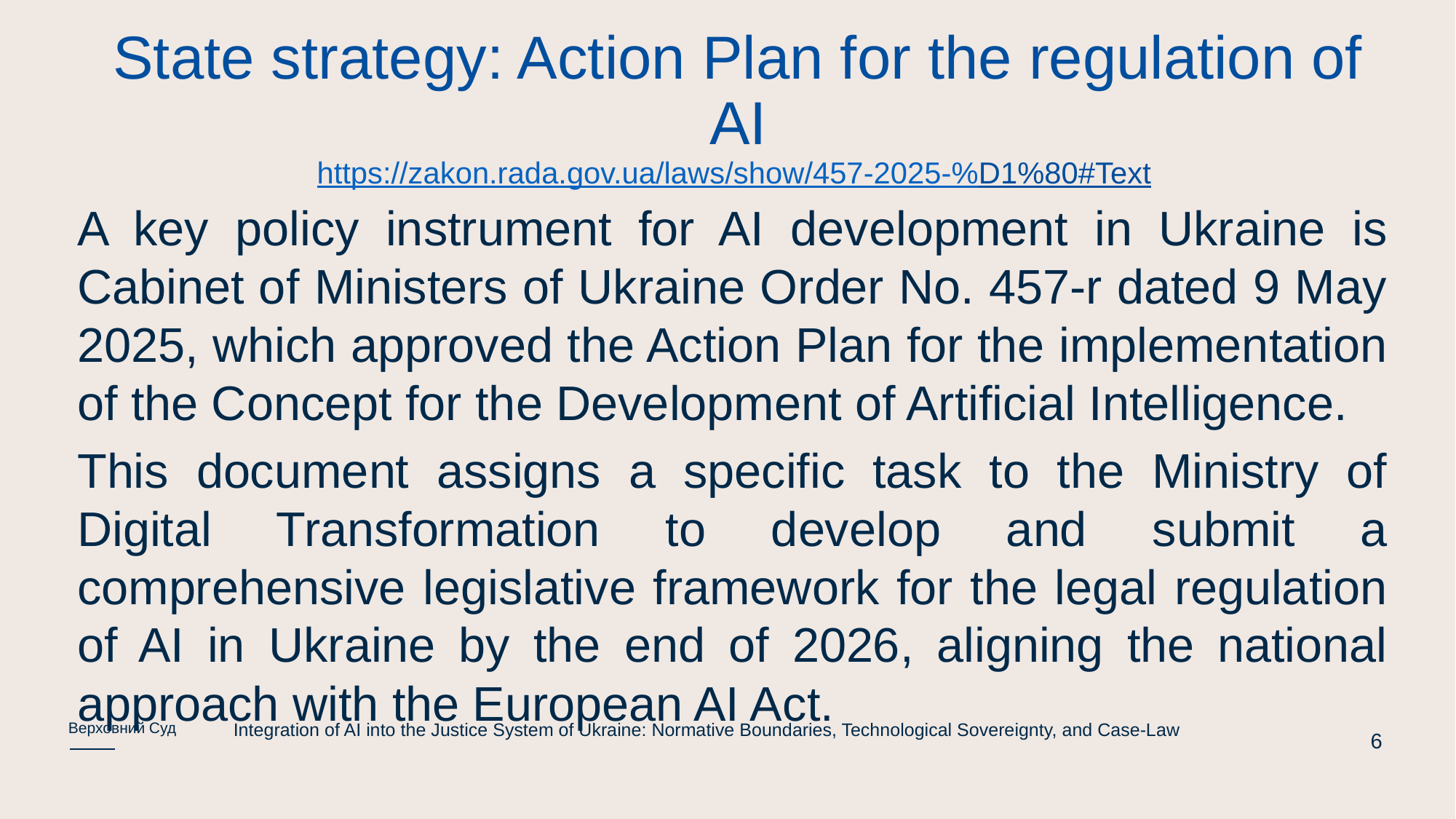

# State strategy: Action Plan for the regulation of AI https://zakon.rada.gov.ua/laws/show/457-2025-%D1%80#Text
A key policy instrument for AI development in Ukraine is Cabinet of Ministers of Ukraine Order No. 457-r dated 9 May 2025, which approved the Action Plan for the implementation of the Concept for the Development of Artificial Intelligence.
This document assigns a specific task to the Ministry of Digital Transformation to develop and submit a comprehensive legislative framework for the legal regulation of AI in Ukraine by the end of 2026, aligning the national approach with the European AI Act.
Integration of AI into the Justice System of Ukraine: Normative Boundaries, Technological Sovereignty, and Case-Law
Верховний Суд
6